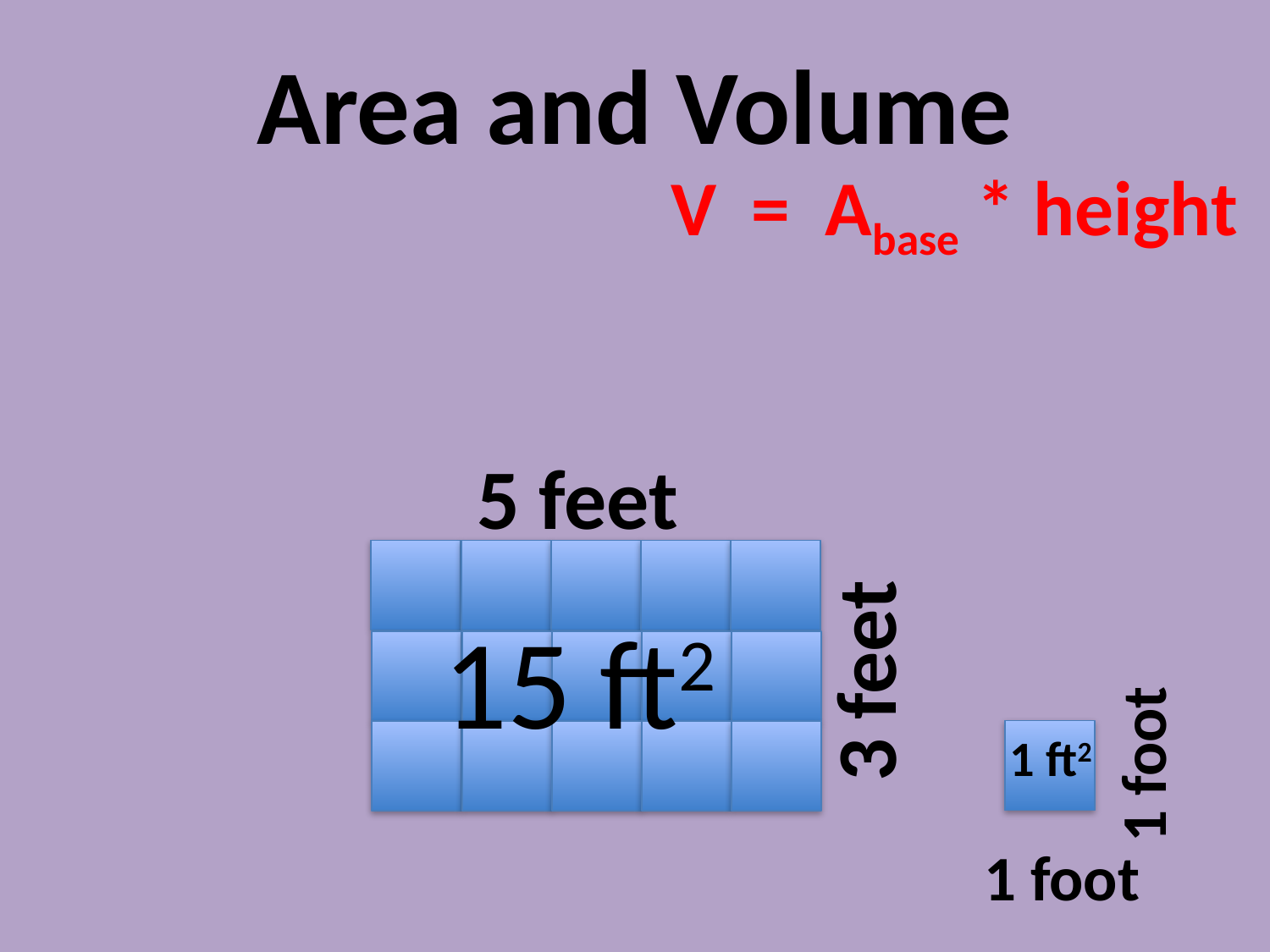

# Area and Volume
V  =  Abase * height

5 feet

15 ft2

3 feet
1 foot

1 ft2
1 foot